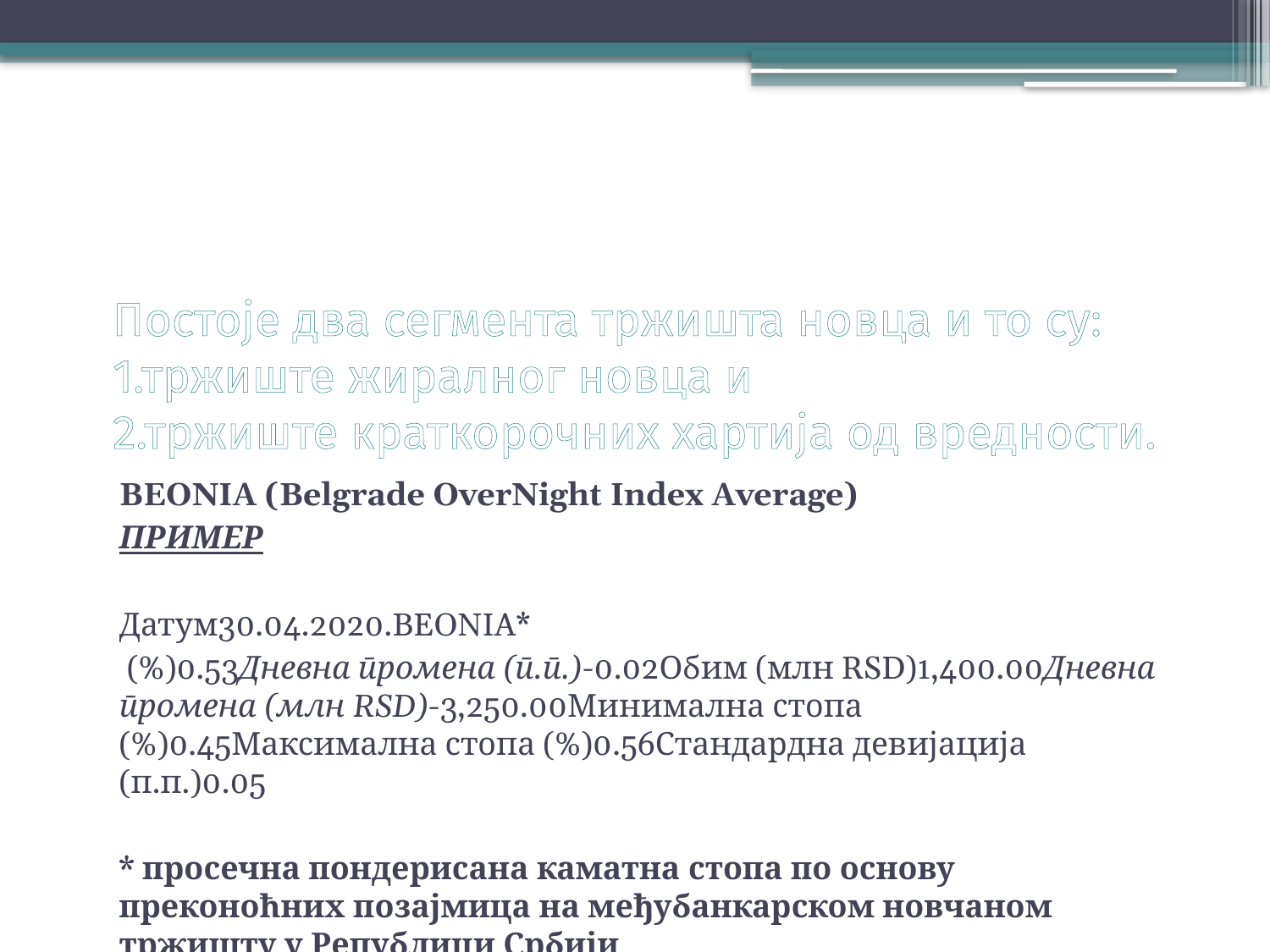

# Постоје два сегмента тржишта новца и то су: 1.тржиште жиралног новца и 2.тржиште краткорочних хартија од вредности.
BEONIA (Belgrade OverNight Index Average)
ПРИМЕР

Датум30.04.2020.BEONIA*
 (%)0.53Дневна промена (п.п.)-0.02Обим (млн RSD)1,400.00Дневна промена (млн RSD)-3,250.00Минимална стопа (%)0.45Максимална стопа (%)0.56Стандардна девијација (п.п.)0.05

* просечна пондерисана каматна стопа по основу преконоћних позајмица на међубанкарском новчаном тржишту у Републици Србији